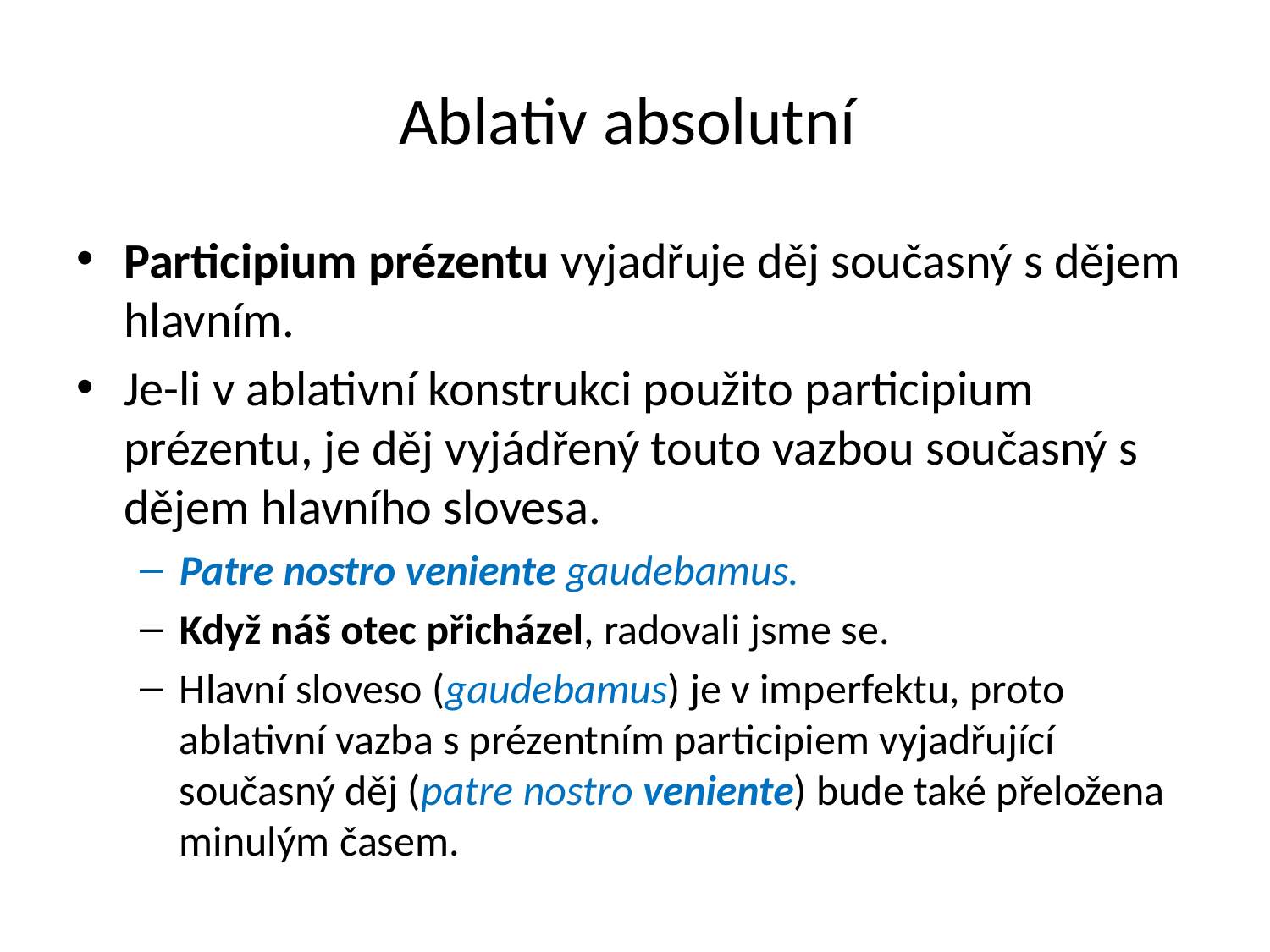

# Ablativ absolutní
Participium prézentu vyjadřuje děj současný s dějem hlavním.
Je-li v ablativní konstrukci použito participium prézentu, je děj vyjádřený touto vazbou současný s dějem hlavního slovesa.
Patre nostro veniente gaudebamus.
Když náš otec přicházel, radovali jsme se.
Hlavní sloveso (gaudebamus) je v imperfektu, proto ablativní vazba s prézentním participiem vyjadřující současný děj (patre nostro veniente) bude také přeložena minulým časem.